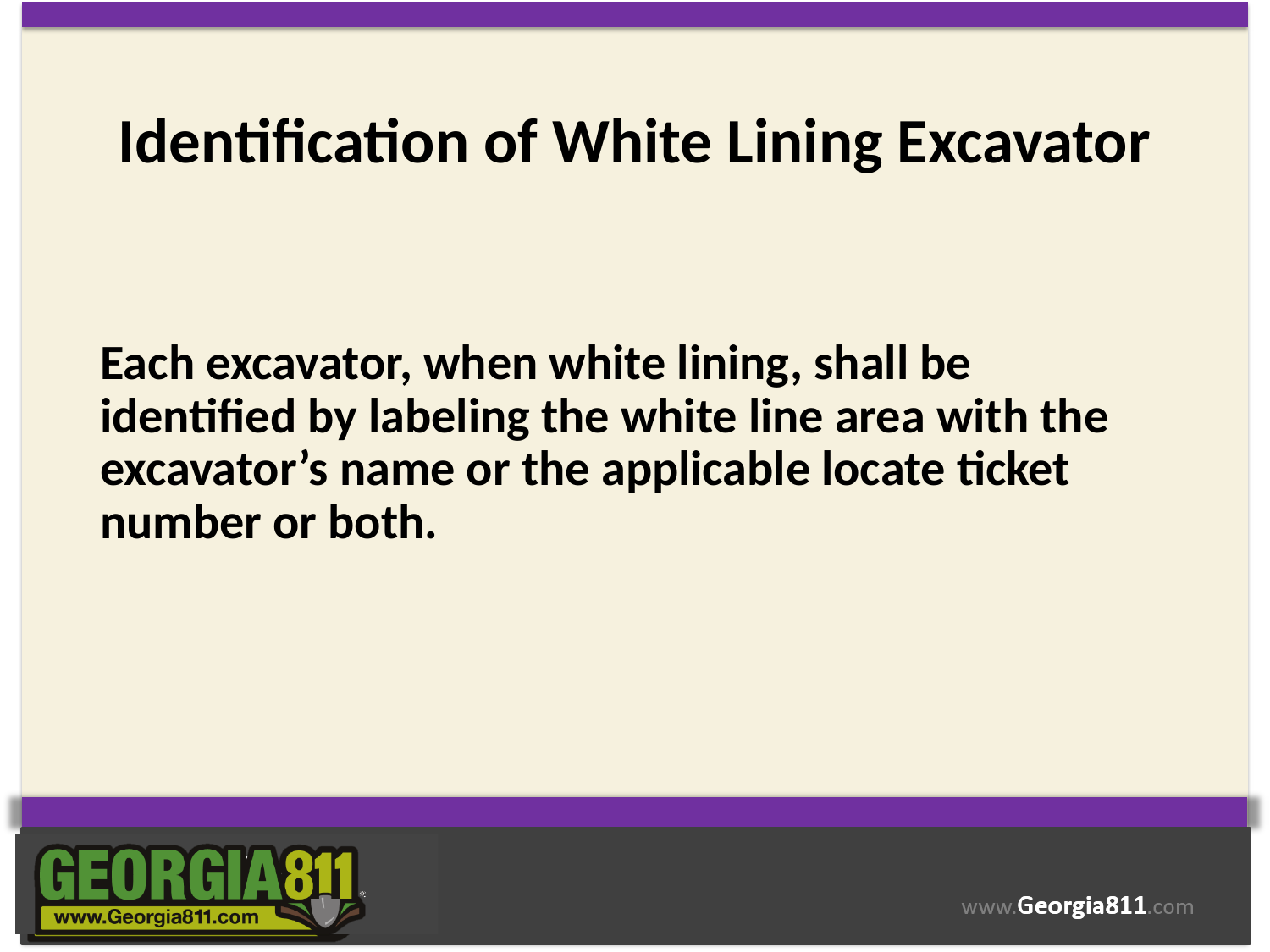

# Identification of White Lining Excavator

Each excavator, when white lining, shall be identified by labeling the white line area with the excavator’s name or the applicable locate ticket number or both.